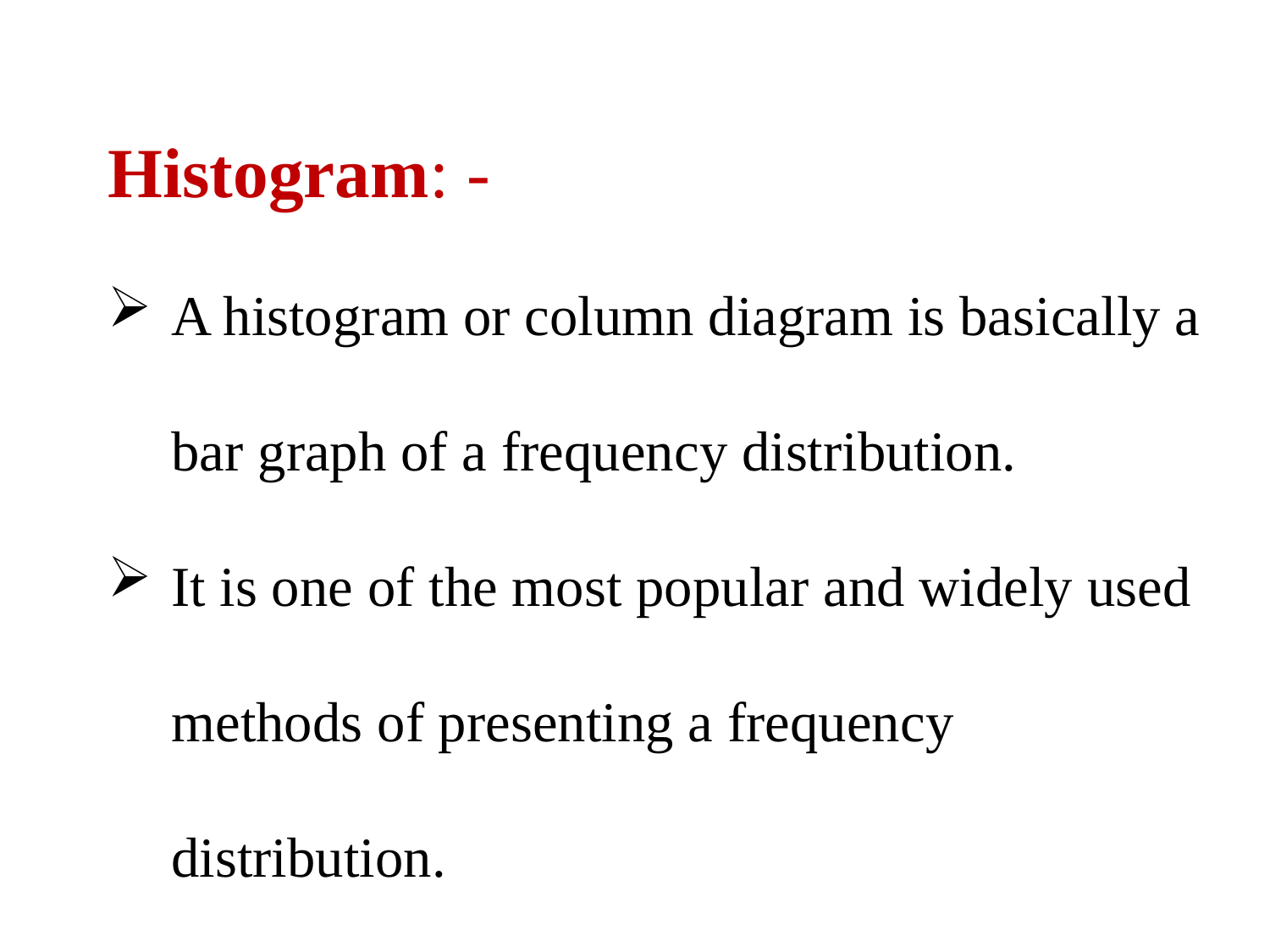

Histogram: -
A histogram or column diagram is basically a bar graph of a frequency distribution.
It is one of the most popular and widely used methods of presenting a frequency distribution.